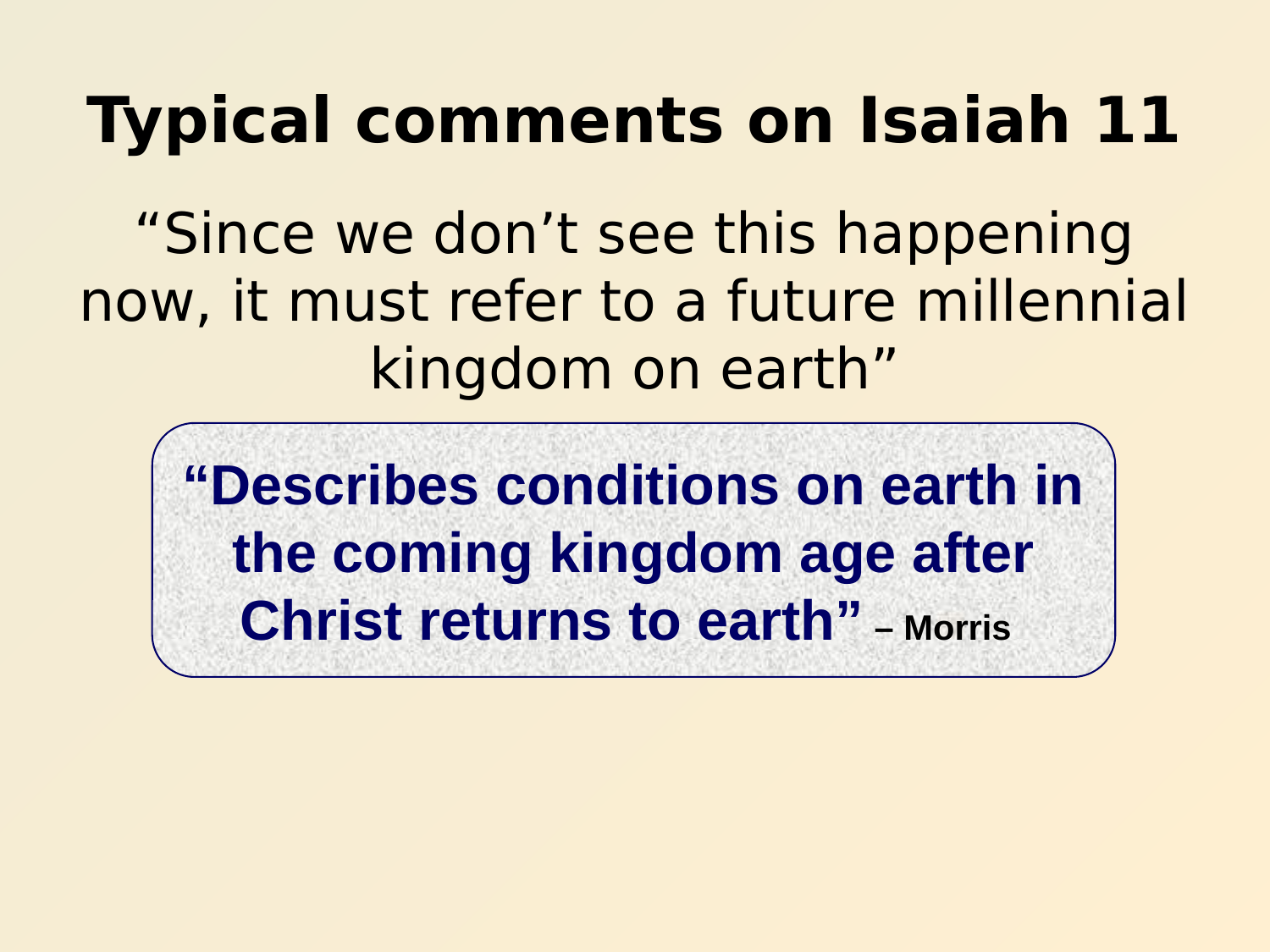

# Typical comments on Isaiah 11
“Since we don’t see this happening now, it must refer to a future millennial kingdom on earth”
“Describes conditions on earth in the coming kingdom age after Christ returns to earth” – Morris